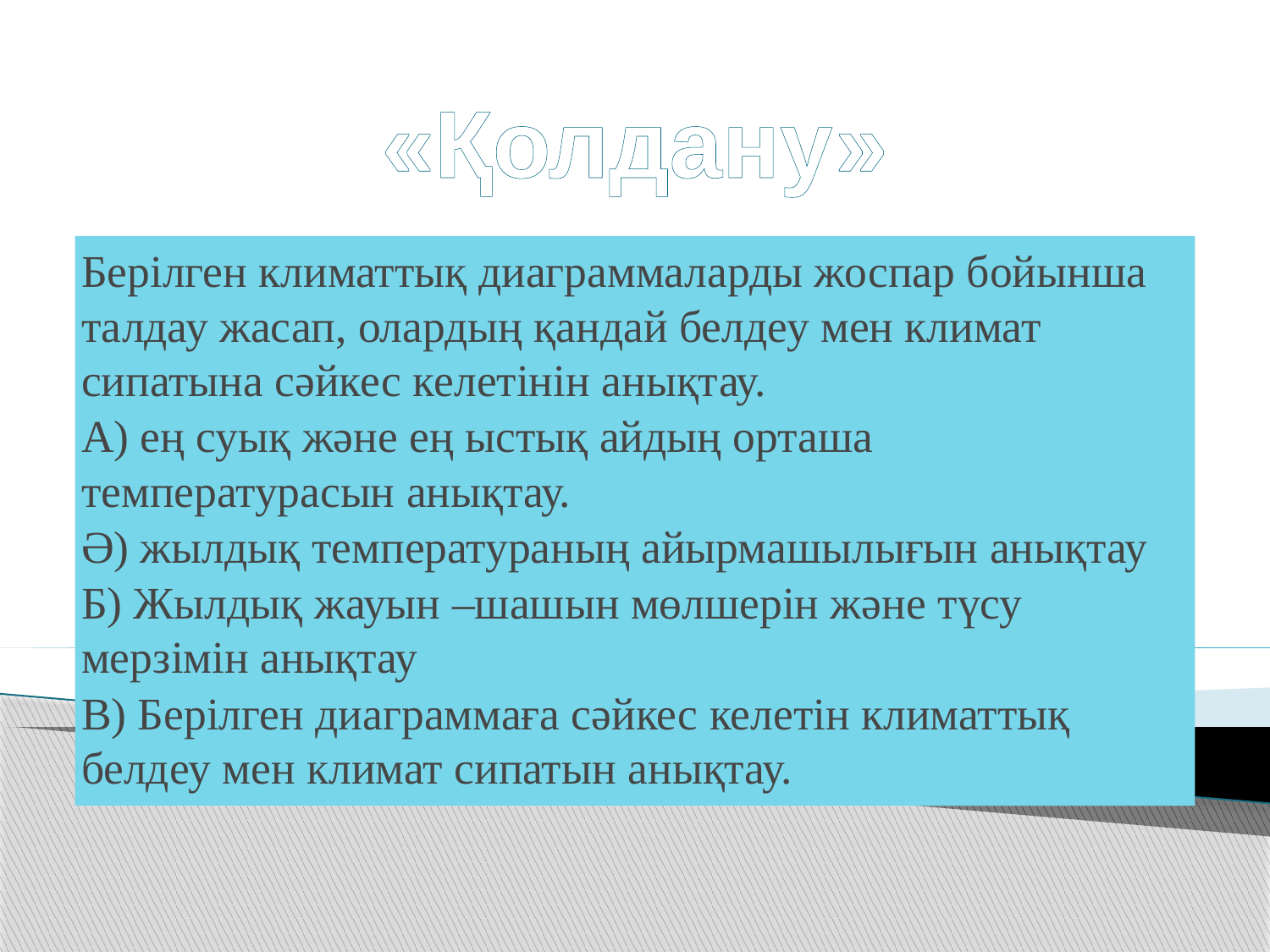

«Қолдану»
Берілген климаттық диаграммаларды жоспар бойынша талдау жасап, олардың қандай белдеу мен климат сипатына сәйкес келетінін анықтау.
А) ең суық және ең ыстық айдың орташа температурасын анықтау.
Ә) жылдық температураның айырмашылығын анықтау
Б) Жылдық жауын –шашын мөлшерін және түсу мерзімін анықтау
В) Берілген диаграммаға сәйкес келетін климаттық белдеу мен климат сипатын анықтау.